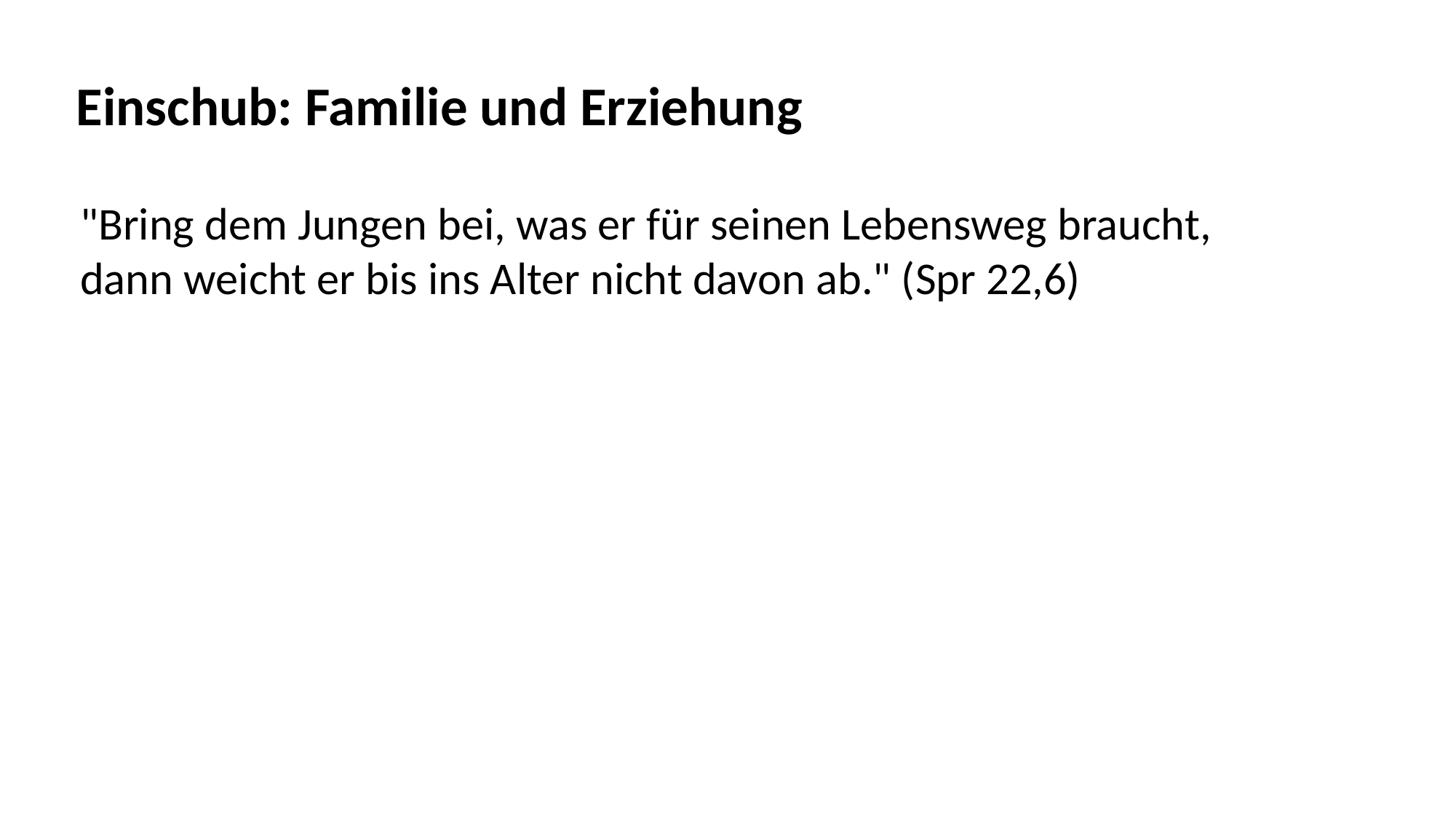

Einschub: Familie und Erziehung
"Bring dem Jungen bei, was er für seinen Lebensweg braucht,
dann weicht er bis ins Alter nicht davon ab." (Spr 22,6)